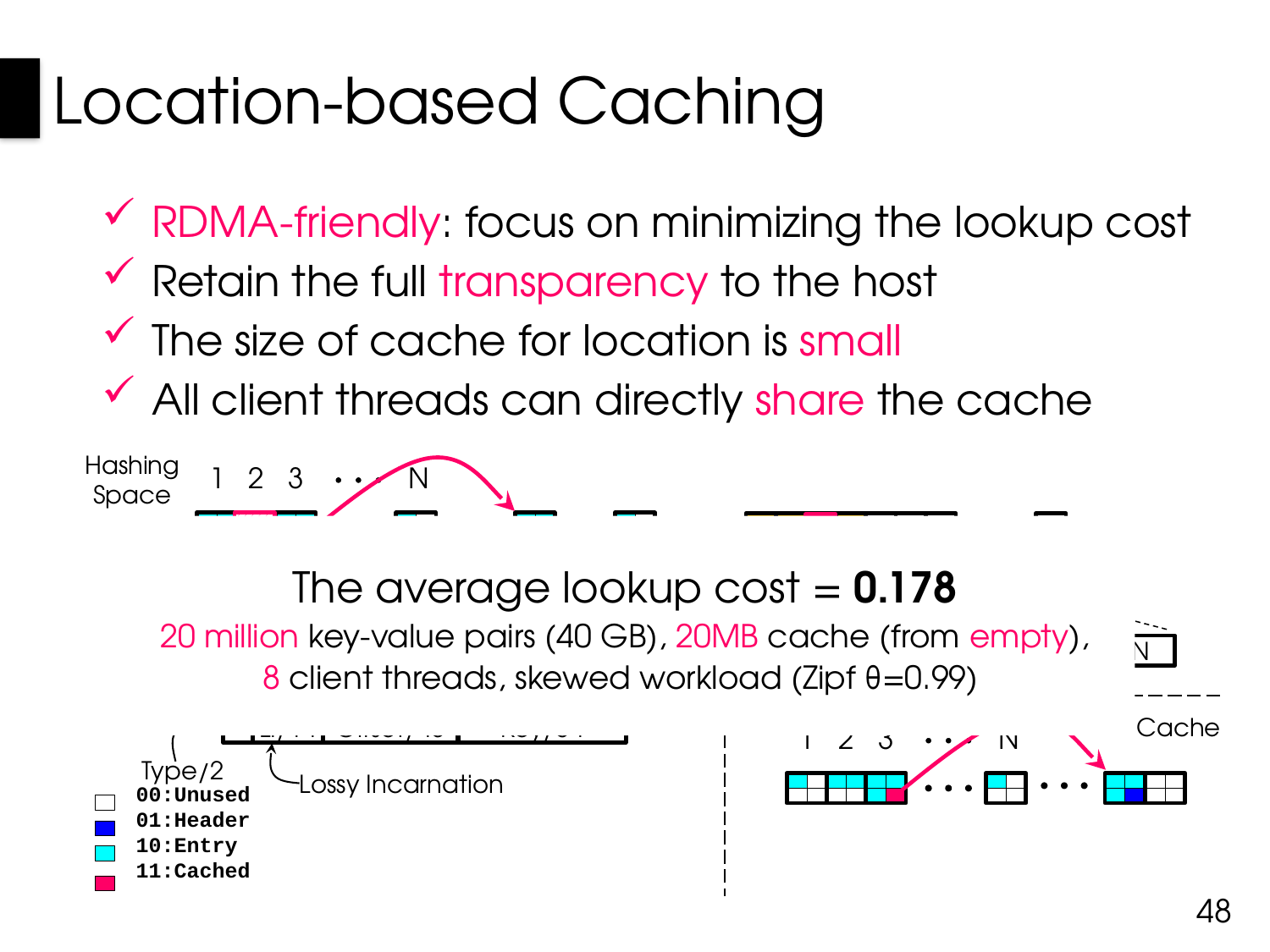

# Location-based Caching

RDMA-friendly: focus on minimizing the lookup cost
Retain the full transparency to the host
The size of cache for location is small
All client threads can directly share the cache
Hashing Space

N
1
2
3

Version
Incarnation

Key/64
I/32
State/64
Value/N
V/32

LI/14
Key/64
Offset/48

Type/2
Lossy Incarnation

00:Unused
01:Header
10:Entry
11:Cached

Cache

N
1
2
3

The average lookup cost = 0.178
20 million key-value pairs (40 GB), 20MB cache (from empty), 8 client threads, skewed workload (Zipf θ=0.99)
48